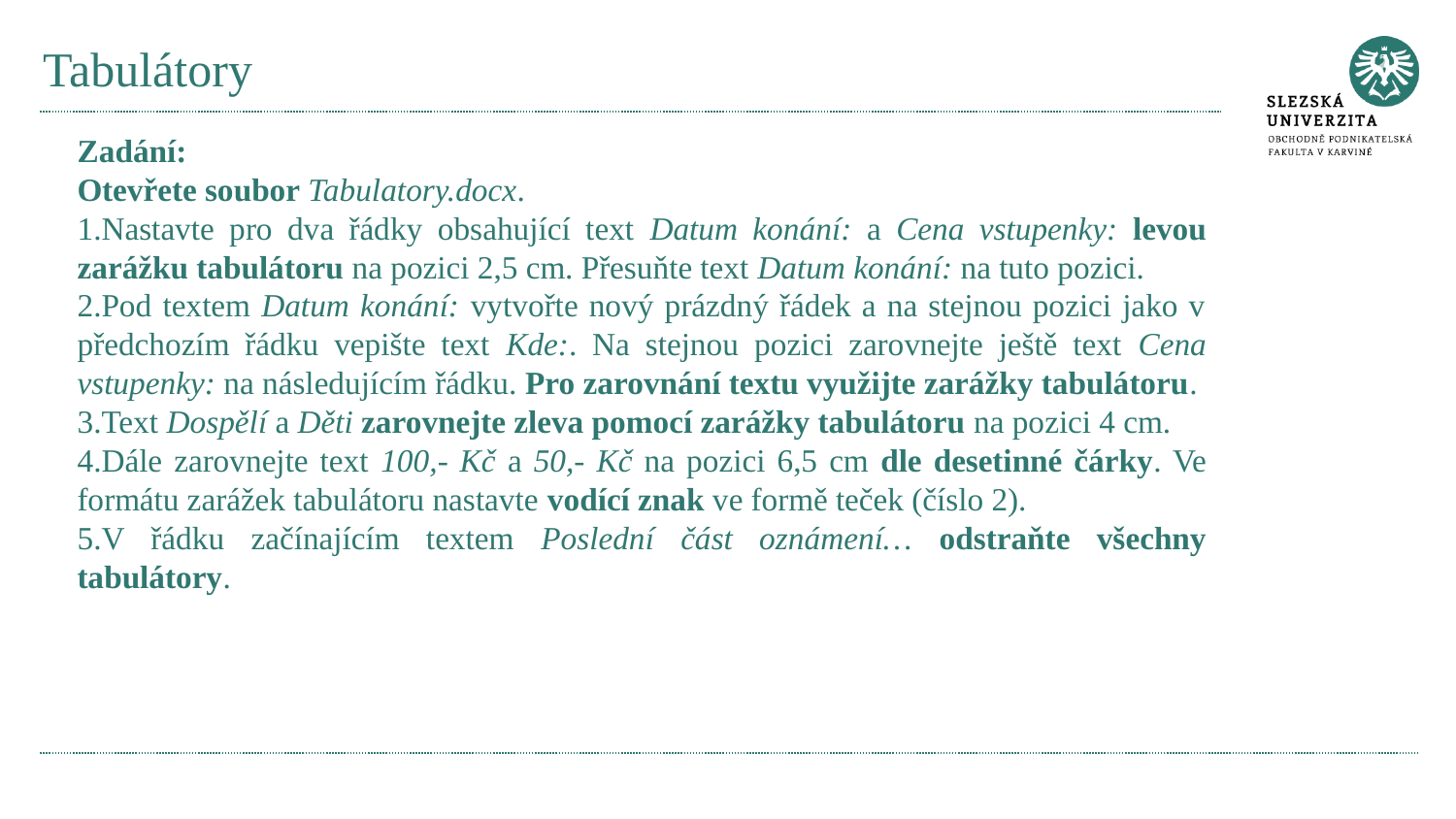

# Tabulátory
Zadání:
Otevřete soubor Tabulatory.docx.
Nastavte pro dva řádky obsahující text Datum konání: a Cena vstupenky: levou zarážku tabulátoru na pozici 2,5 cm. Přesuňte text Datum konání: na tuto pozici.
Pod textem Datum konání: vytvořte nový prázdný řádek a na stejnou pozici jako v předchozím řádku vepište text Kde:. Na stejnou pozici zarovnejte ještě text Cena vstupenky: na následujícím řádku. Pro zarovnání textu využijte zarážky tabulátoru.
Text Dospělí a Děti zarovnejte zleva pomocí zarážky tabulátoru na pozici 4 cm.
Dále zarovnejte text 100,- Kč a 50,- Kč na pozici 6,5 cm dle desetinné čárky. Ve formátu zarážek tabulátoru nastavte vodící znak ve formě teček (číslo 2).
V řádku začínajícím textem Poslední část oznámení… odstraňte všechny tabulátory.